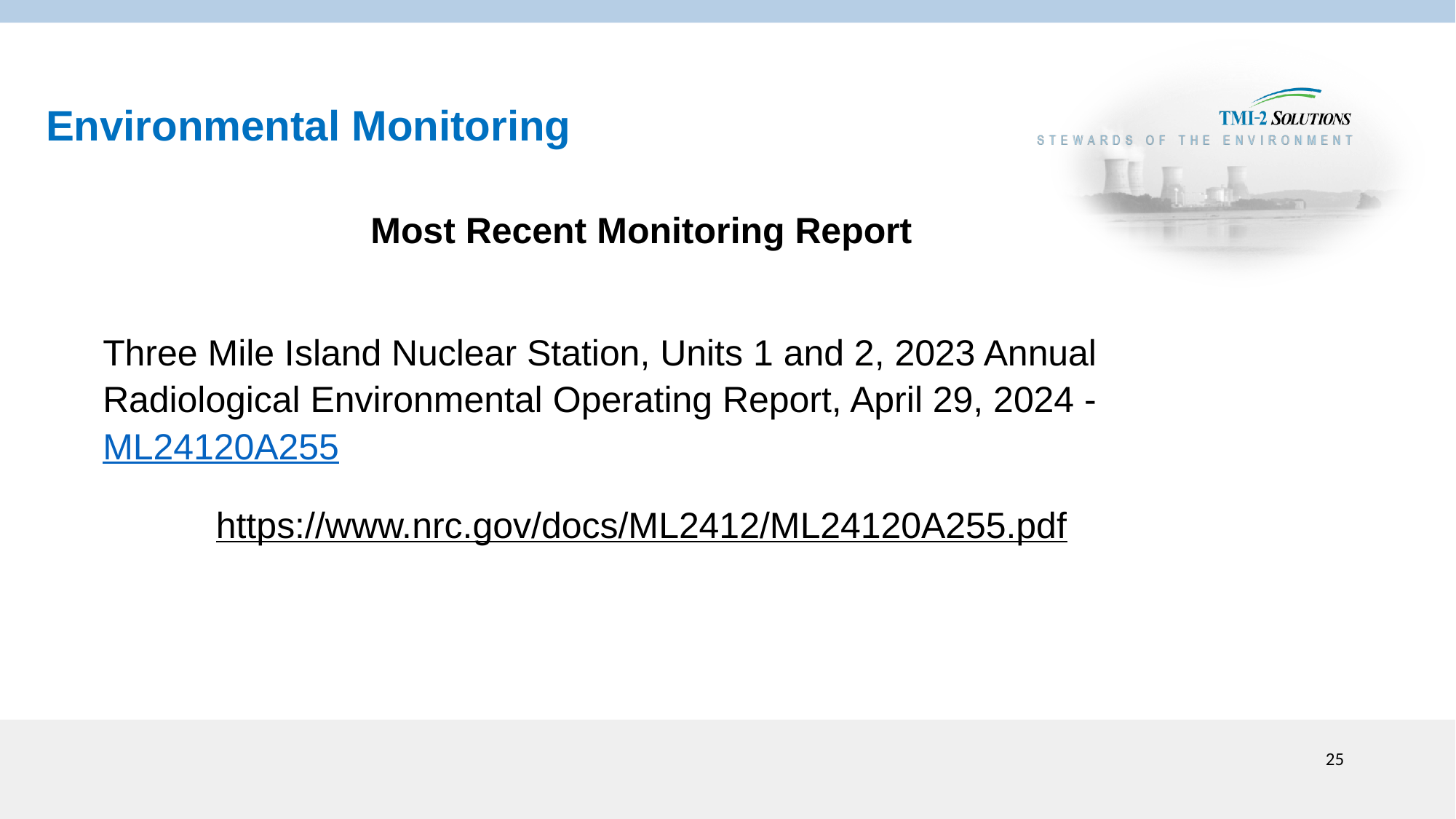

# Environmental Monitoring
Most Recent Monitoring Report
Three Mile Island Nuclear Station, Units 1 and 2, 2023 Annual Radiological Environmental Operating Report, April 29, 2024 - ML24120A255
https://www.nrc.gov/docs/ML2412/ML24120A255.pdf
25